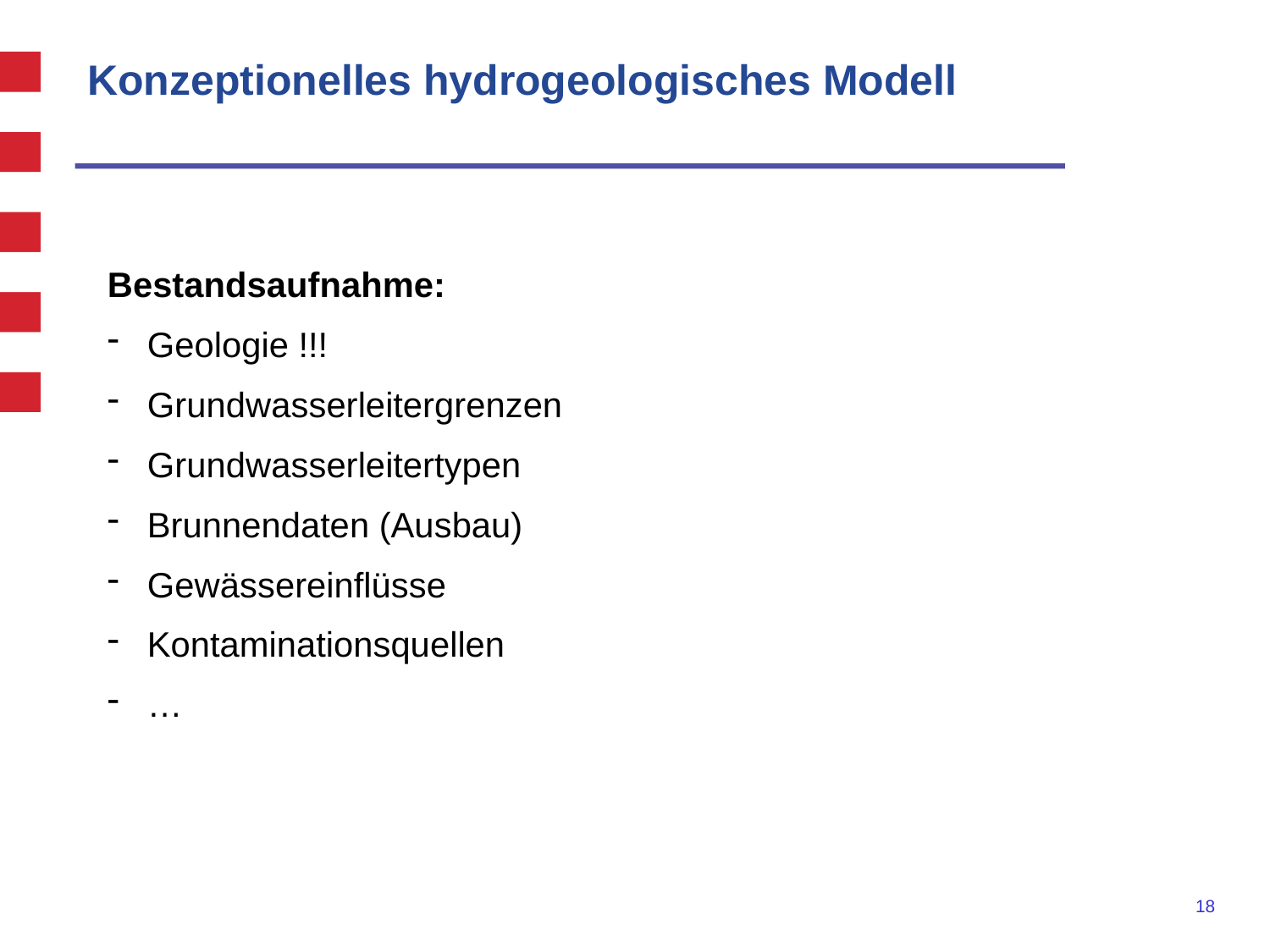

Konzeptionelles hydrogeologisches Modell
XXXXXXXXXXXXXXXXXXXXXXXX
Bestandsaufnahme:
 Geologie !!!
 Grundwasserleitergrenzen
 Grundwasserleitertypen
 Brunnendaten (Ausbau)
 Gewässereinflüsse
 Kontaminationsquellen
 …
XXXXXXXXXXXXXXXXXXXXXXXXXXXXXXXXXXXXXXXX
WRRL Hessen - Projekt Maßnahmenprogramm und Bewirtschaftungsplan